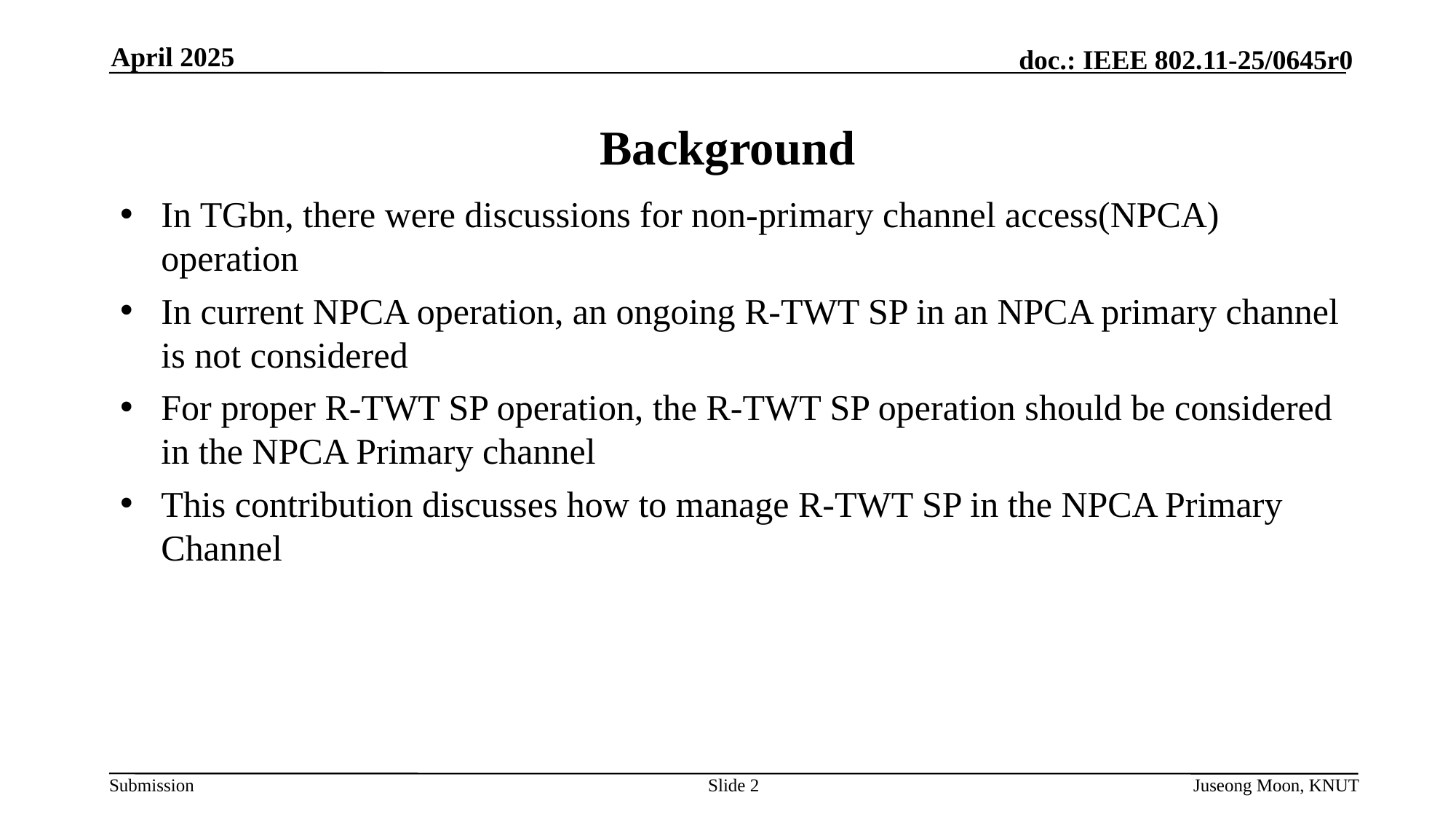

April 2025
# Background
In TGbn, there were discussions for non-primary channel access(NPCA) operation
In current NPCA operation, an ongoing R-TWT SP in an NPCA primary channel is not considered
For proper R-TWT SP operation, the R-TWT SP operation should be considered in the NPCA Primary channel
This contribution discusses how to manage R-TWT SP in the NPCA Primary Channel
Slide 2
Juseong Moon, KNUT